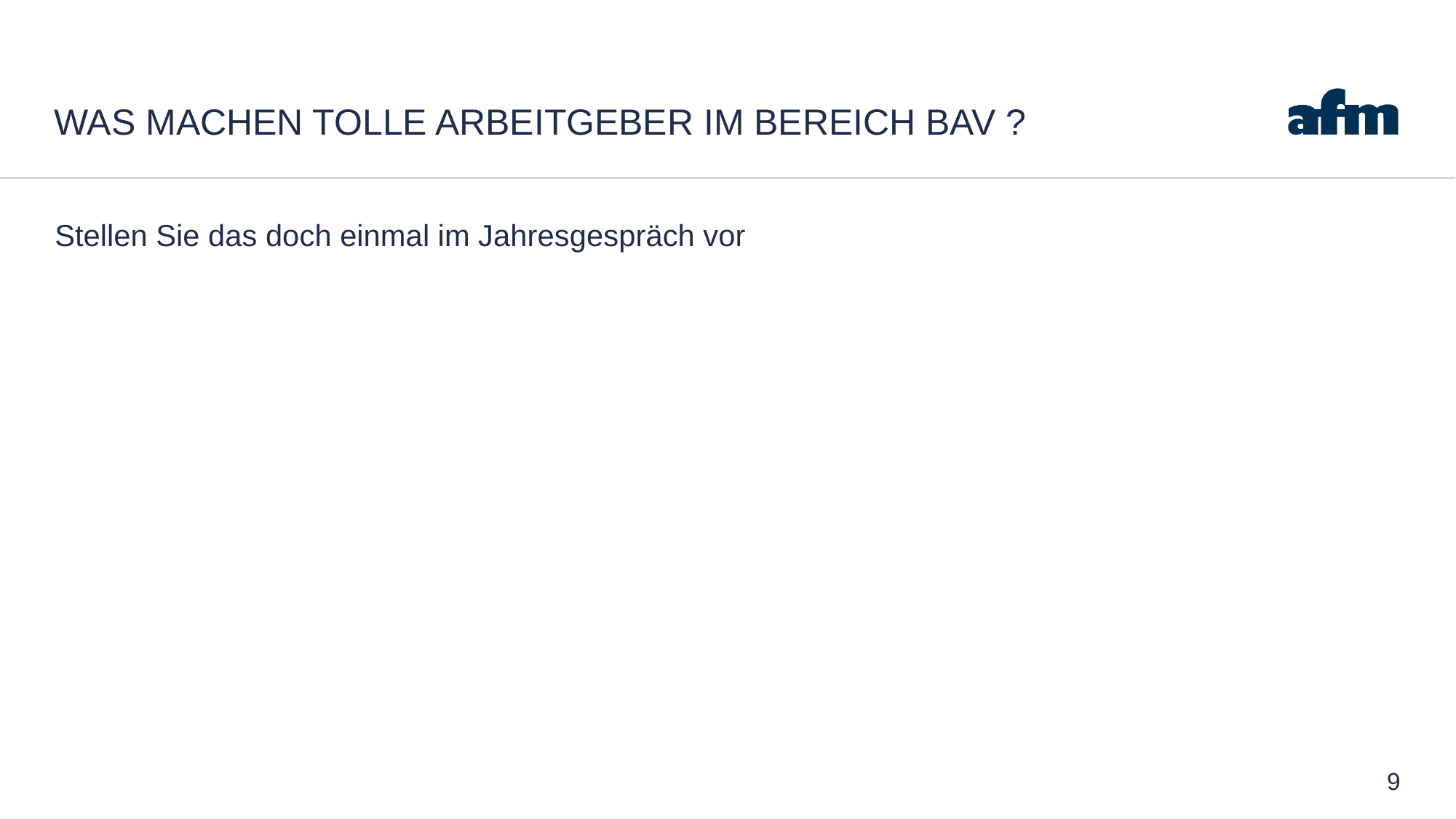

# Was machen tolle Arbeitgeber im Bereich bav ?
Stellen Sie das doch einmal im Jahresgespräch vor
9